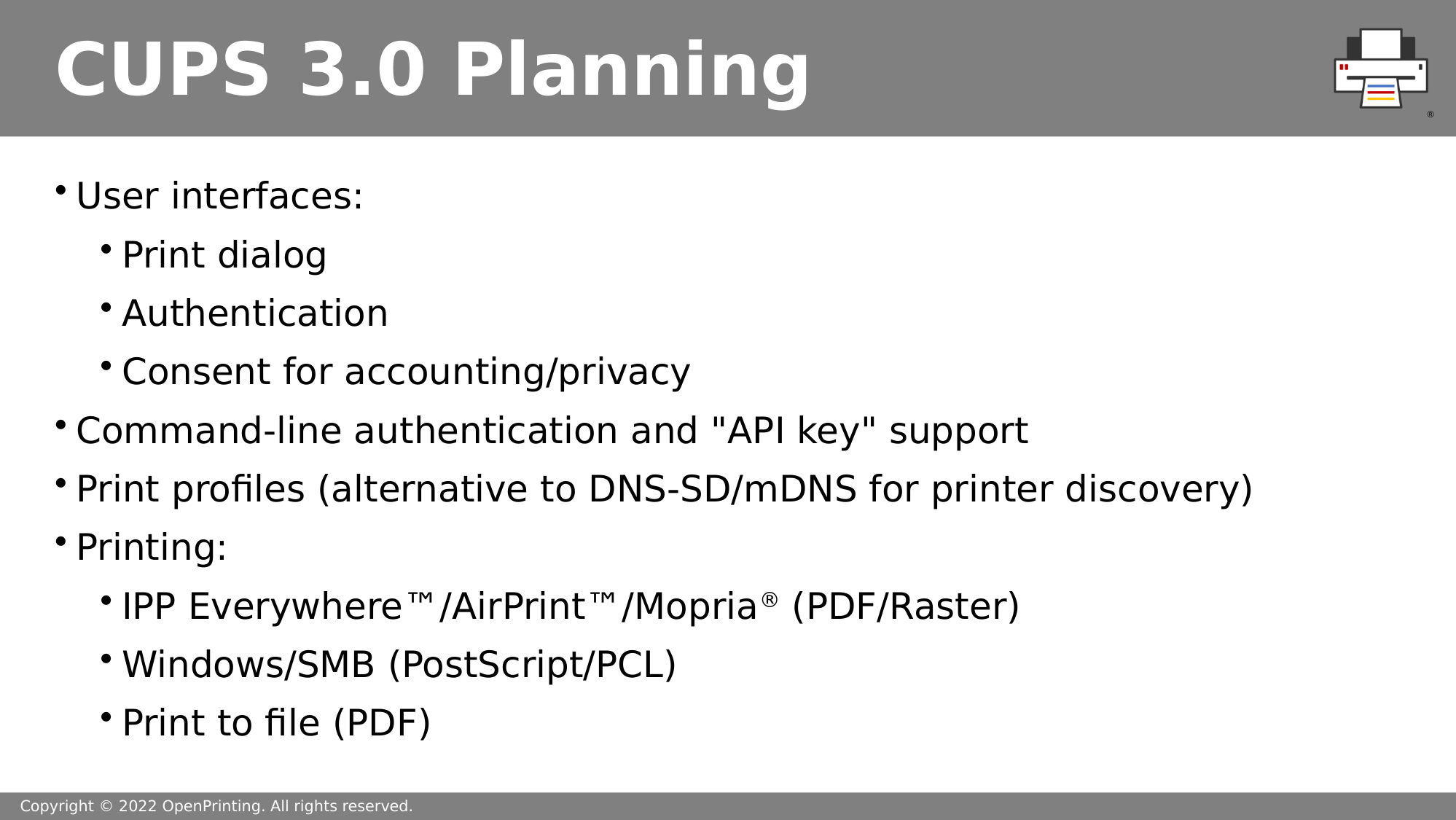

# CUPS 3.0 Planning
User interfaces:
Print dialog
Authentication
Consent for accounting/privacy
Command-line authentication and "API key" support
Print profiles (alternative to DNS-SD/mDNS for printer discovery)
Printing:
IPP Everywhere™/AirPrint™/Mopria® (PDF/Raster)
Windows/SMB (PostScript/PCL)
Print to file (PDF)
15